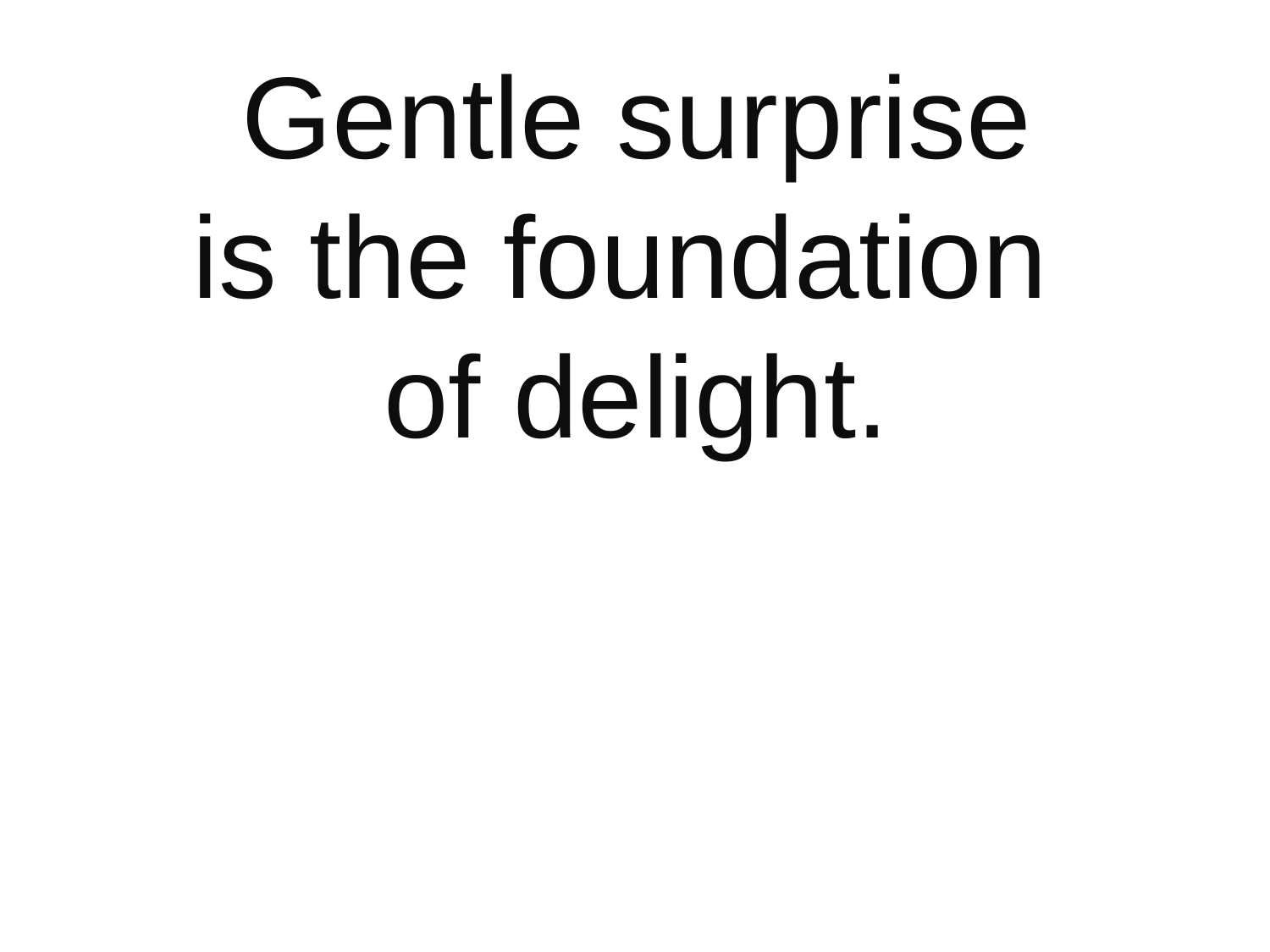

Gentle surprise
is the foundation
of delight.